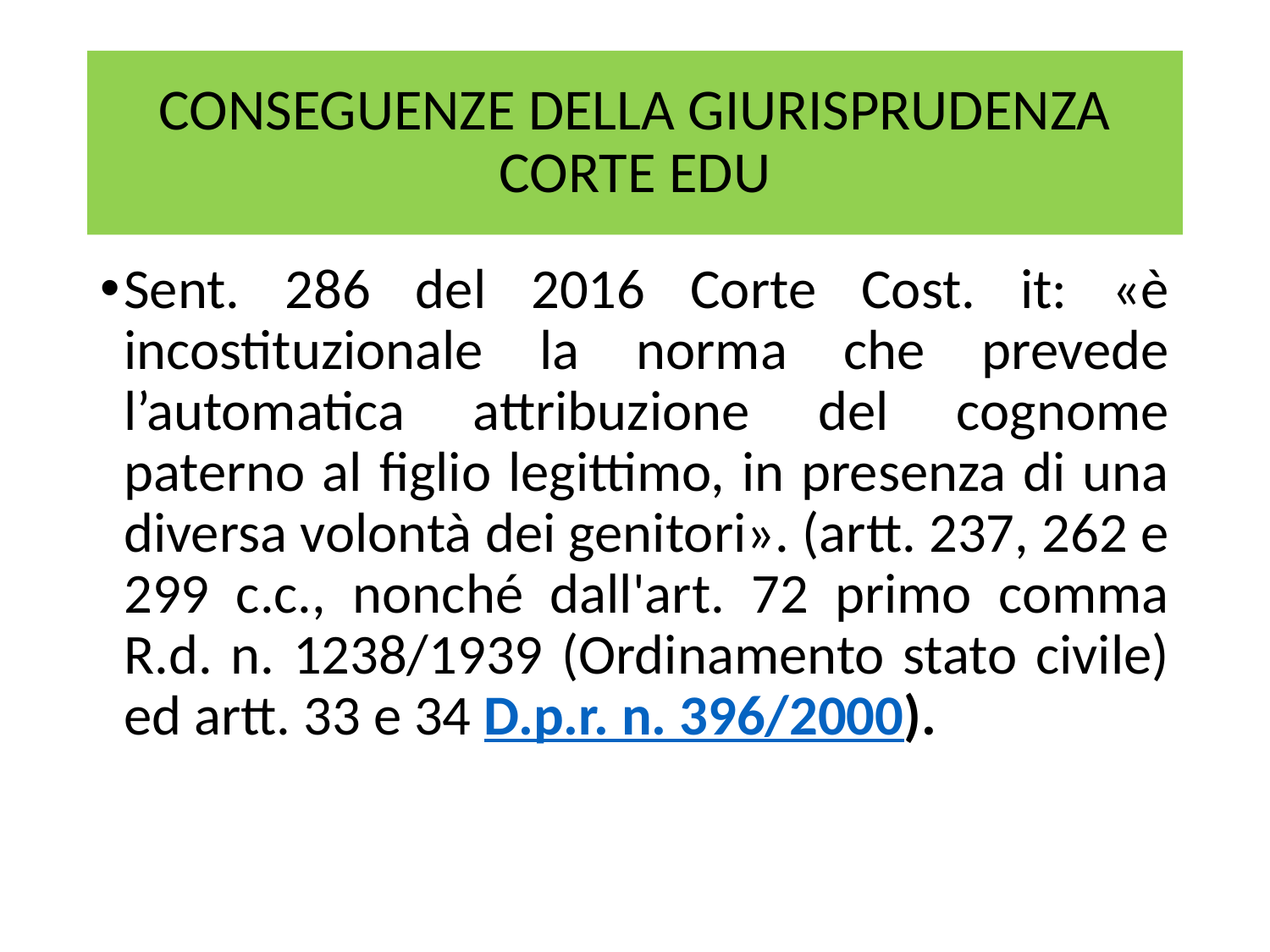

# CONSEGUENZE DELLA GIURISPRUDENZA CORTE EDU
Sent. 286 del 2016 Corte Cost. it: «è incostituzionale la norma che prevede l’automatica attribuzione del cognome paterno al figlio legittimo, in presenza di una diversa volontà dei genitori». (artt. 237, 262 e 299 c.c., nonché dall'art. 72 primo comma R.d. n. 1238/1939 (Ordinamento stato civile) ed artt. 33 e 34 D.p.r. n. 396/2000).